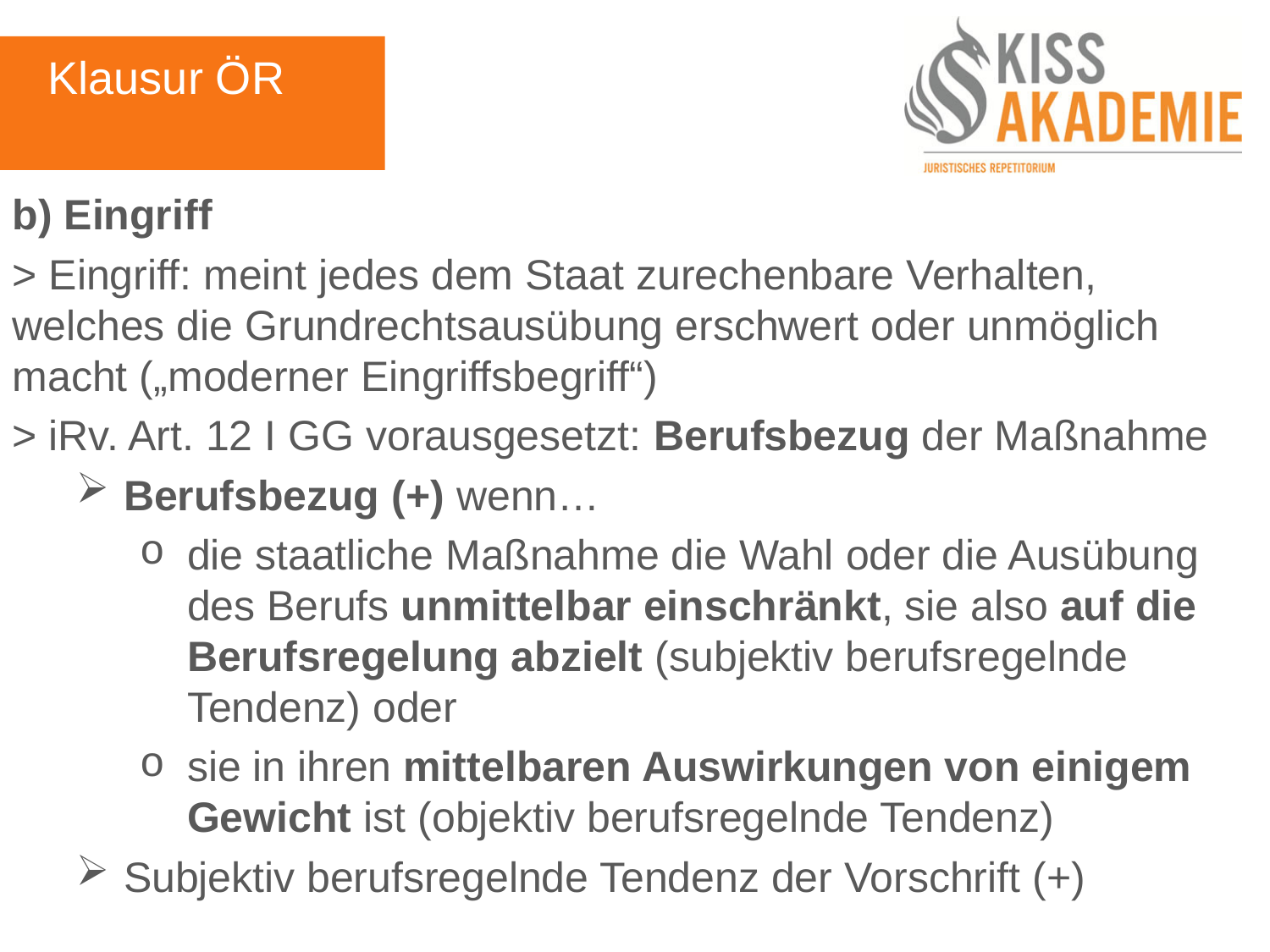

Klausur ÖR
b) Eingriff
> Eingriff: meint jedes dem Staat zurechenbare Verhalten, welches die Grundrechtsausübung erschwert oder unmöglich macht („moderner Eingriffsbegriff“)
> iRv. Art. 12 I GG vorausgesetzt: Berufsbezug der Maßnahme
Berufsbezug (+) wenn…
die staatliche Maßnahme die Wahl oder die Ausübung des Berufs unmittelbar einschränkt, sie also auf die Berufsregelung abzielt (subjektiv berufsregelnde Tendenz) oder
sie in ihren mittelbaren Auswirkungen von einigem Gewicht ist (objektiv berufsregelnde Tendenz)
Subjektiv berufsregelnde Tendenz der Vorschrift (+)